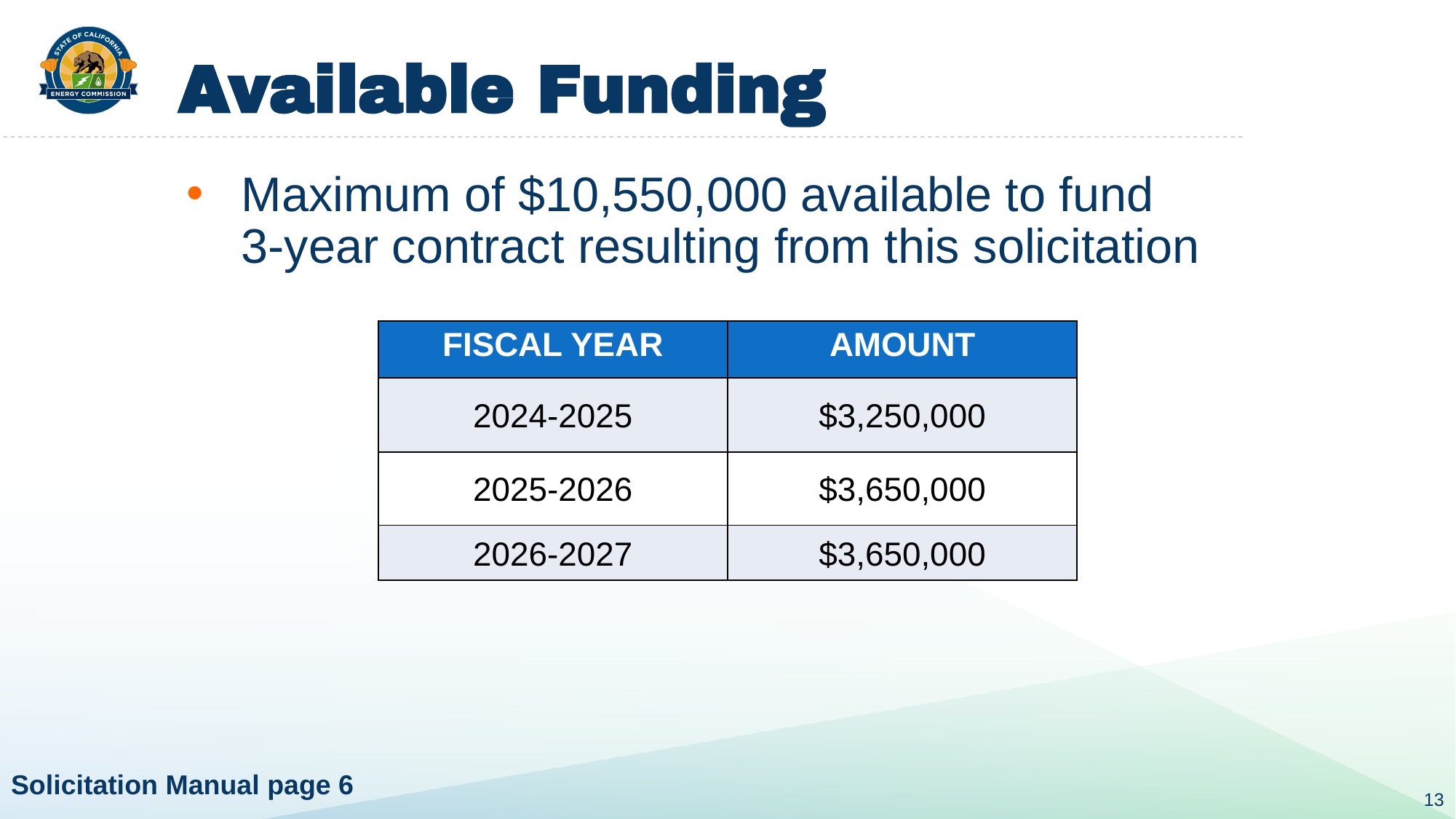

# Available Funding
Maximum of $10,550,000 available to fund       3-year contract resulting from this solicitation
| FISCAL YEAR | AMOUNT |
| --- | --- |
| 2024-2025 | $3,250,000 |
| 2025-2026 | $3,650,000 |
| 2026-2027 | $3,650,000 |
Solicitation Manual page 6
13